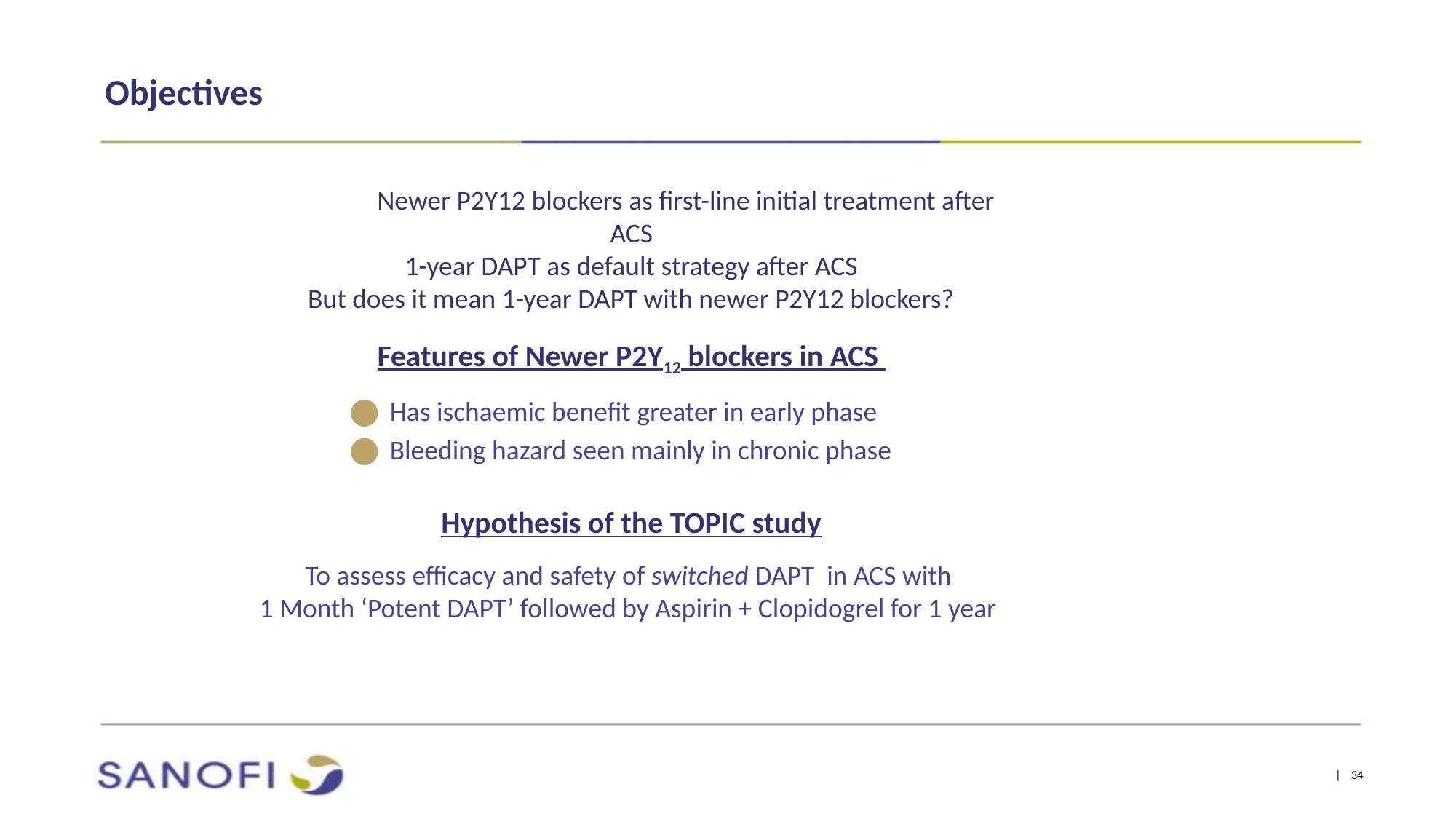

Objectives
	Newer P2Y12 blockers as first-line initial treatment after ACS
1-year DAPT as default strategy after ACS
But does it mean 1-year DAPT with newer P2Y12 blockers?
Features of Newer P2Y12 blockers in ACS
Has ischaemic benefit greater in early phase
Bleeding hazard seen mainly in chronic phase
Hypothesis of the TOPIC study
To assess efficacy and safety of switched DAPT  in ACS with
1 Month ‘Potent DAPT’ followed by Aspirin + Clopidogrel for 1 year
|        34